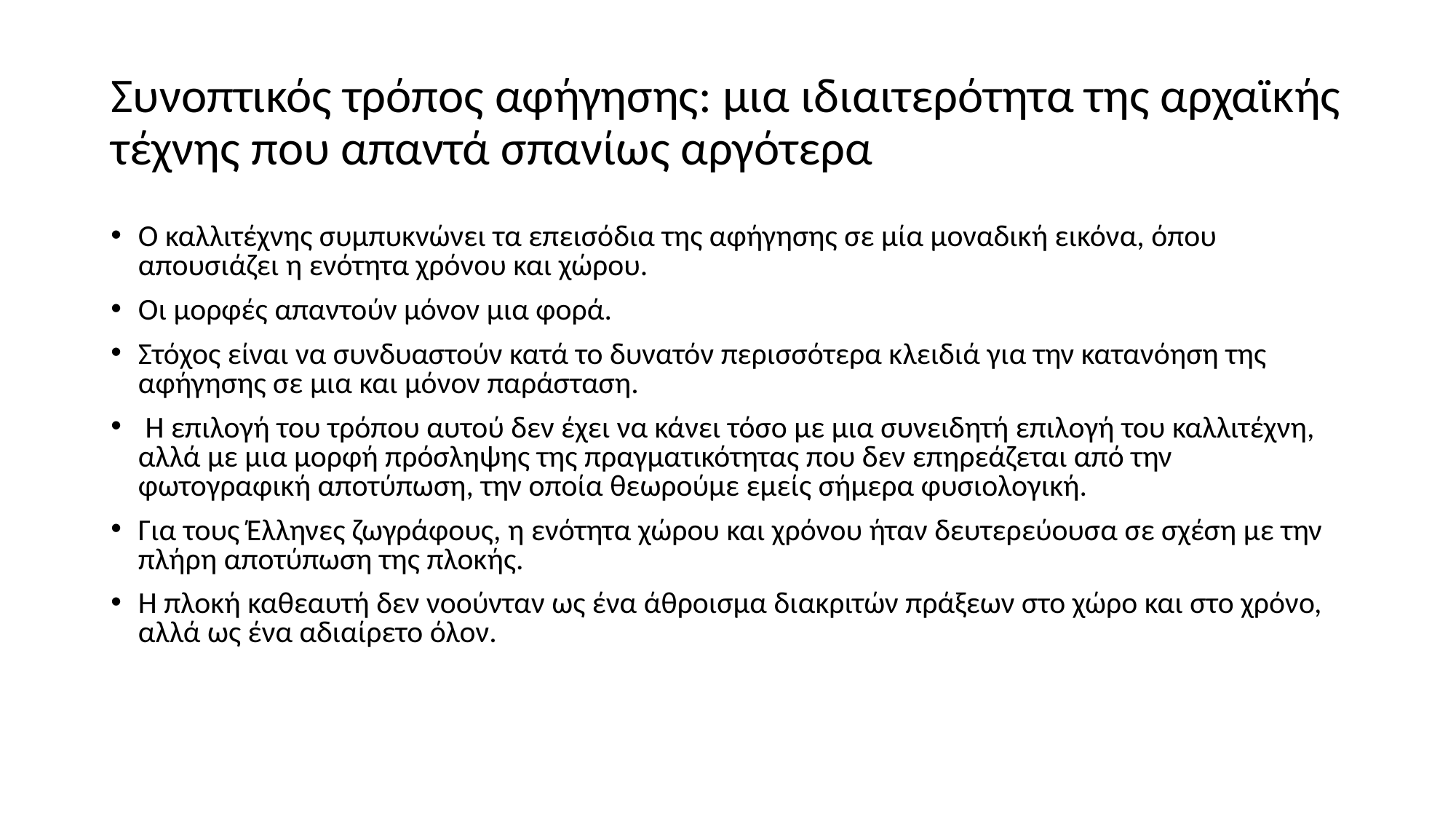

# Συνοπτικός τρόπος αφήγησης: μια ιδιαιτερότητα της αρχαϊκής τέχνης που απαντά σπανίως αργότερα
Ο καλλιτέχνης συμπυκνώνει τα επεισόδια της αφήγησης σε μία μοναδική εικόνα, όπου απουσιάζει η ενότητα χρόνου και χώρου.
Οι μορφές απαντούν μόνον μια φορά.
Στόχος είναι να συνδυαστούν κατά το δυνατόν περισσότερα κλειδιά για την κατανόηση της αφήγησης σε μια και μόνον παράσταση.
 Η επιλογή του τρόπου αυτού δεν έχει να κάνει τόσο με μια συνειδητή επιλογή του καλλιτέχνη, αλλά με μια μορφή πρόσληψης της πραγματικότητας που δεν επηρεάζεται από την φωτογραφική αποτύπωση, την οποία θεωρούμε εμείς σήμερα φυσιολογική.
Για τους Έλληνες ζωγράφους, η ενότητα χώρου και χρόνου ήταν δευτερεύουσα σε σχέση με την πλήρη αποτύπωση της πλοκής.
Η πλοκή καθεαυτή δεν νοούνταν ως ένα άθροισμα διακριτών πράξεων στο χώρο και στο χρόνο, αλλά ως ένα αδιαίρετο όλον.